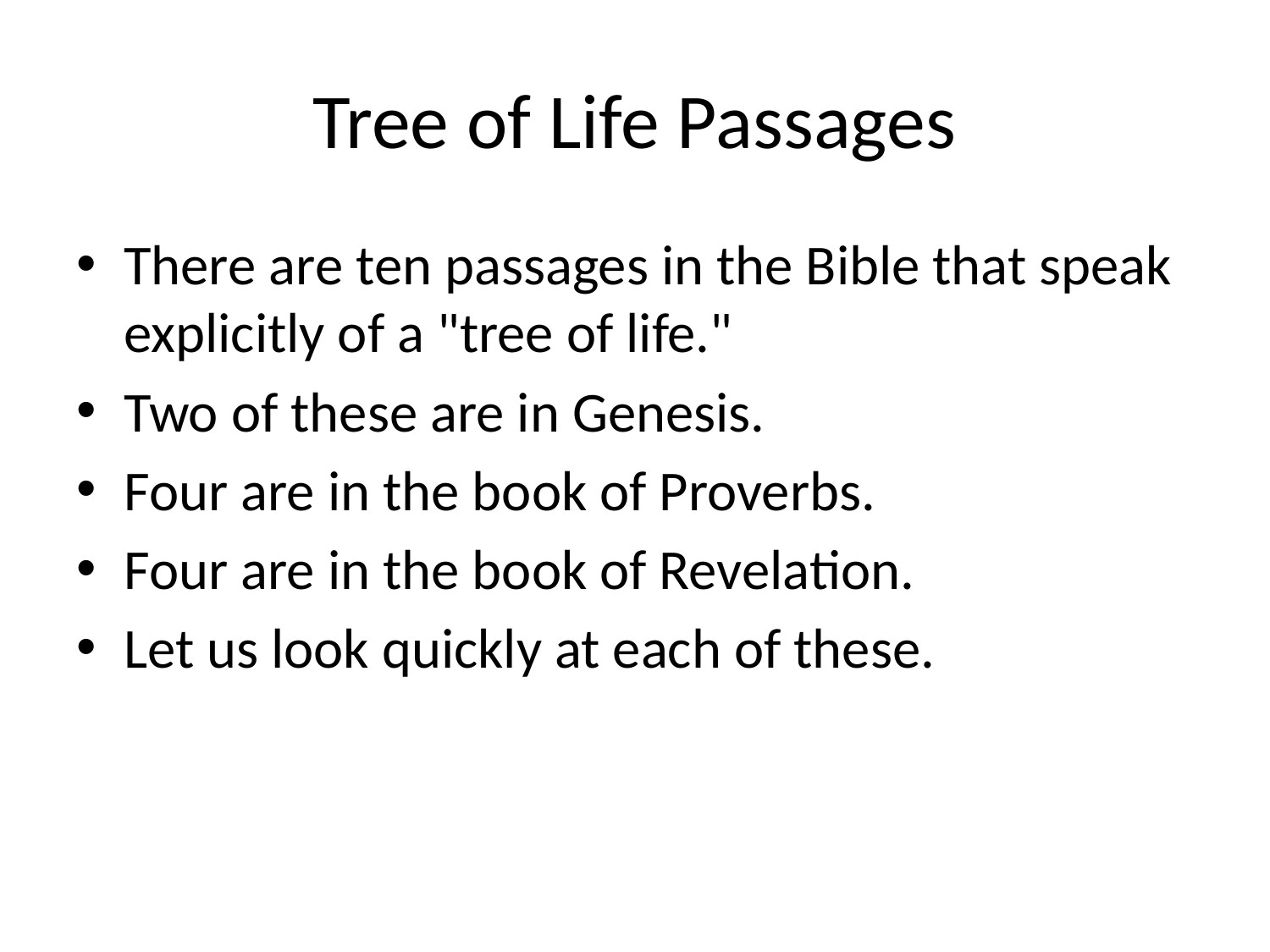

# Tree of Life Passages
There are ten passages in the Bible that speak explicitly of a "tree of life."
Two of these are in Genesis.
Four are in the book of Proverbs.
Four are in the book of Revelation.
Let us look quickly at each of these.